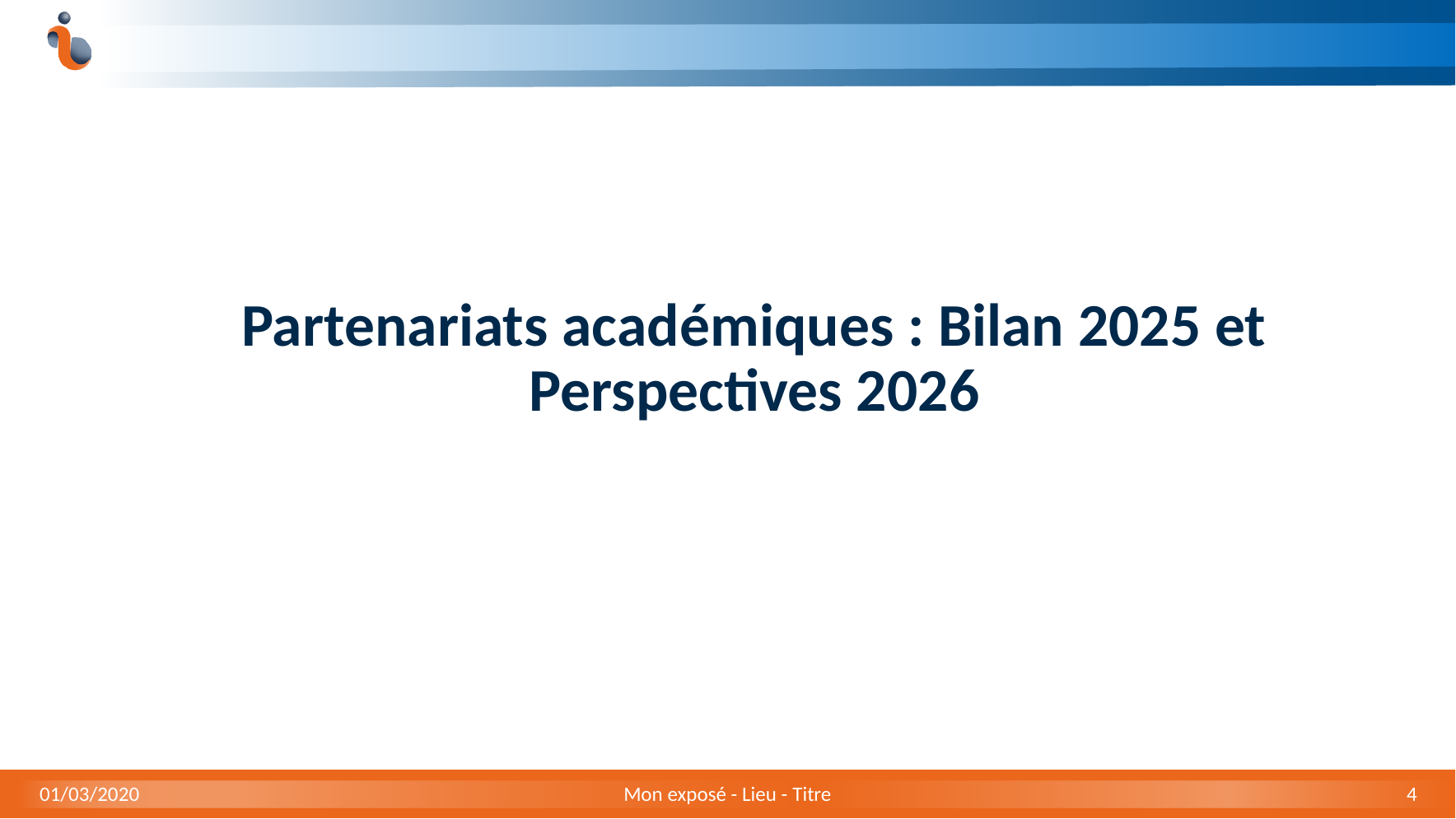

Partenariats académiques : Bilan 2025 et Perspectives 2026

01/03/2020
Mon exposé - Lieu - Titre
4